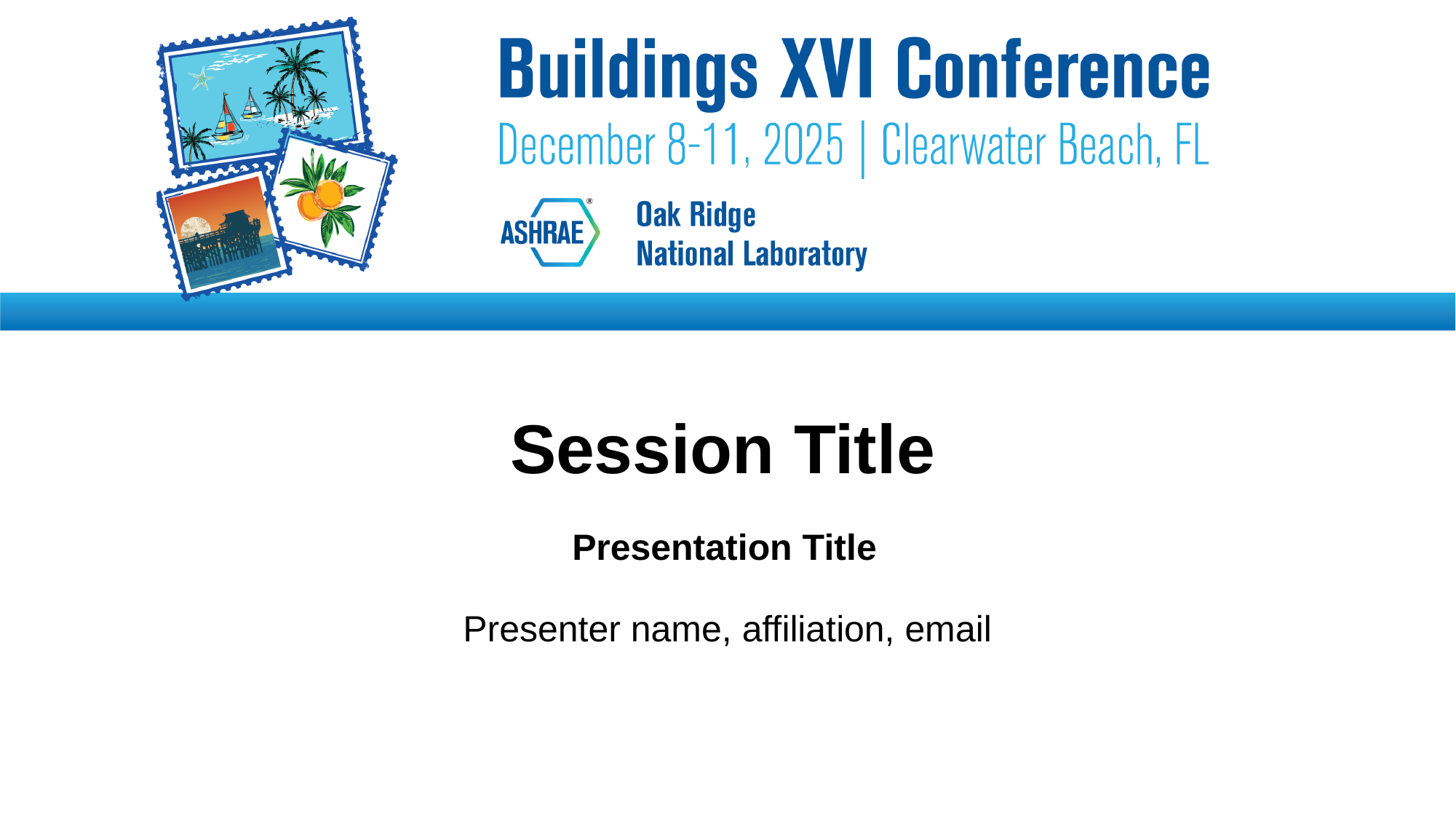

# Session Title
Presentation Title
Presenter name, affiliation, email